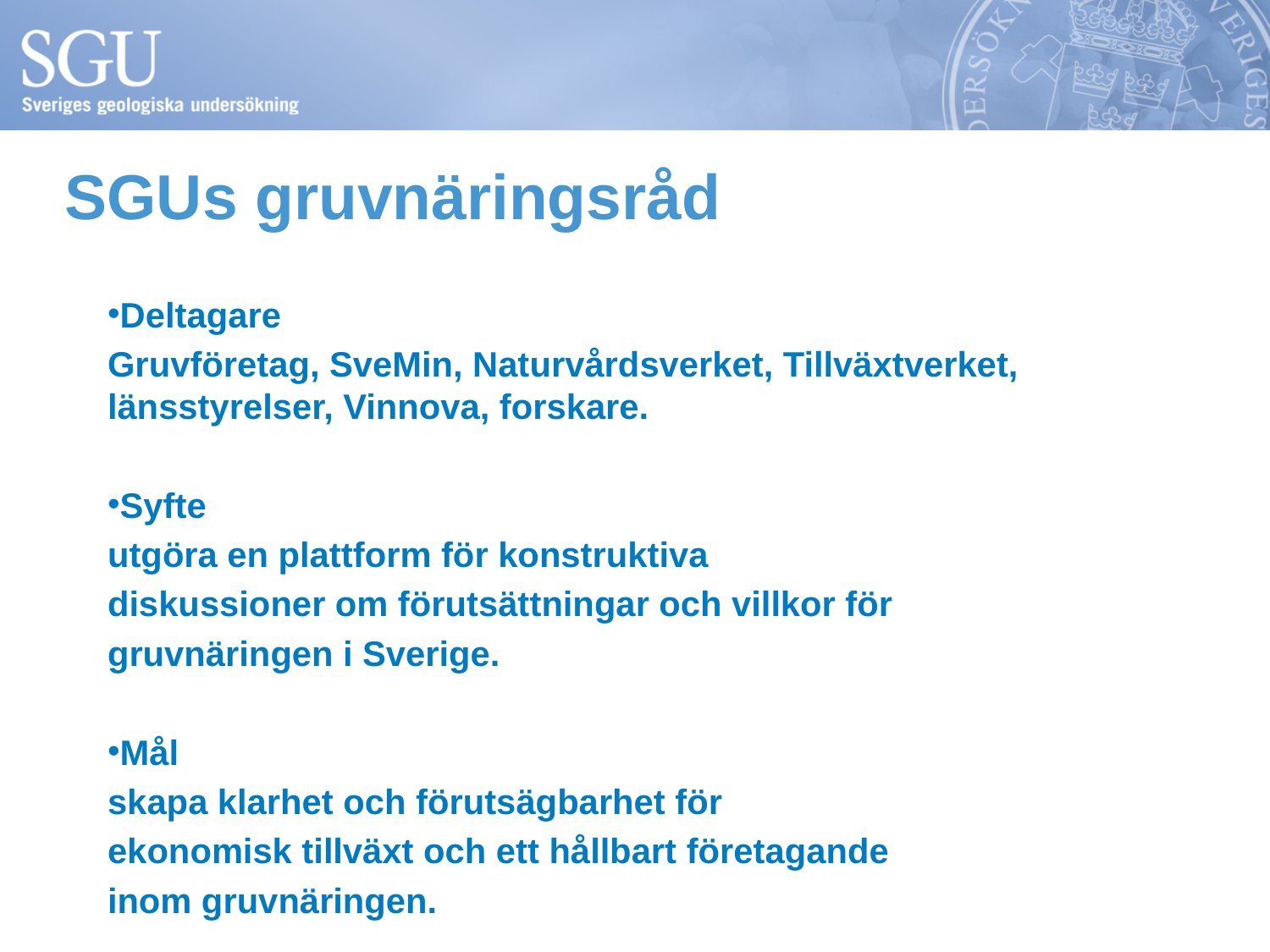

# SGUs gruvnäringsråd
Deltagare
Gruvföretag, SveMin, Naturvårdsverket, Tillväxtverket, länsstyrelser, Vinnova, forskare.

Syfte
utgöra en plattform för konstruktiva
diskussioner om förutsättningar och villkor för
gruvnäringen i Sverige.

Mål
skapa klarhet och förutsägbarhet för
ekonomisk tillväxt och ett hållbart företagande
inom gruvnäringen.